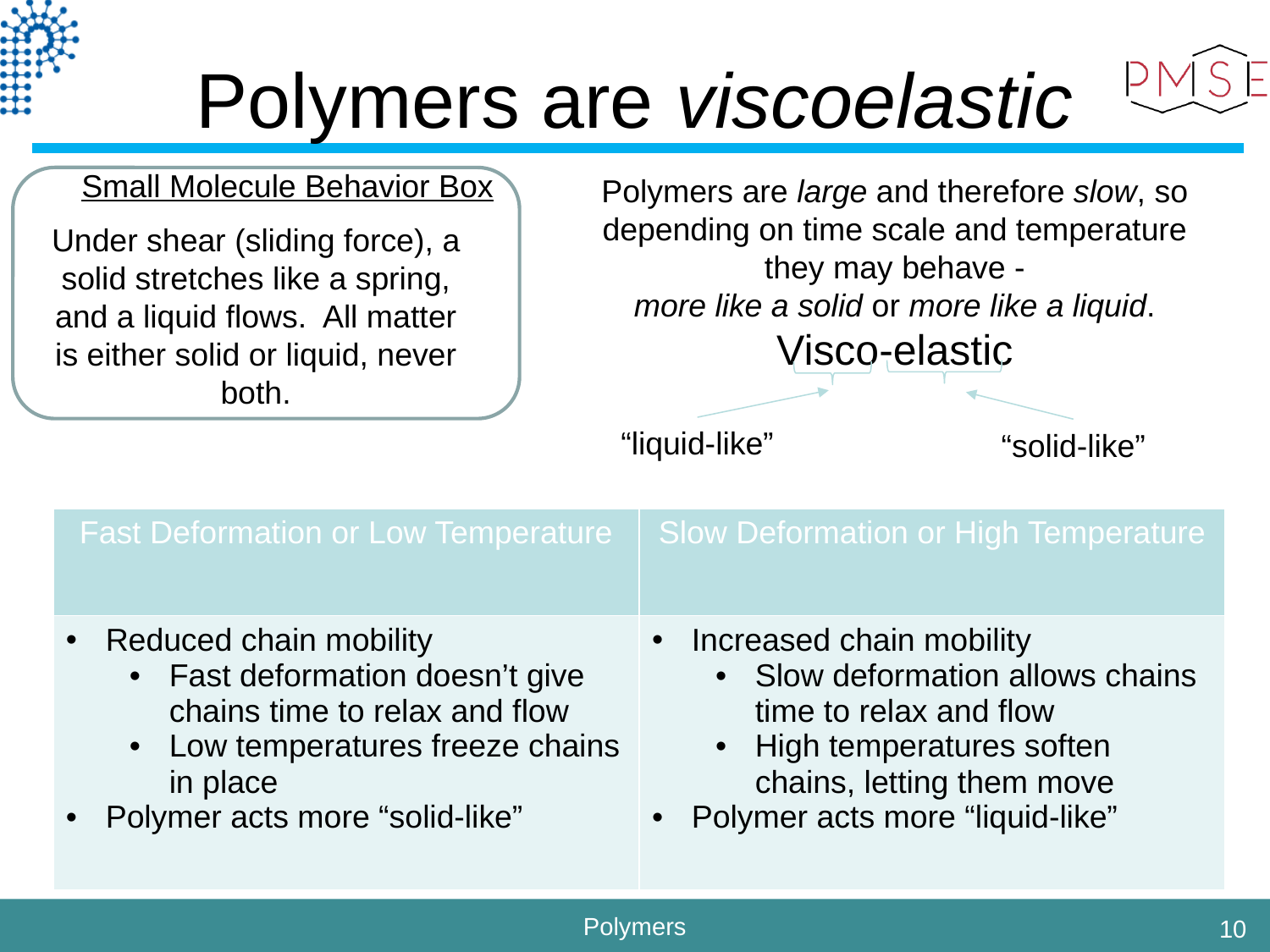

# Polymers are viscoelastic
Small Molecule Behavior Box

Polymers are large and therefore slow, so depending on time scale and temperature they may behave -
more like a solid or more like a liquid.
Visco-elastic
Under shear (sliding force), a solid stretches like a spring, and a liquid flows.  All matter is either solid or liquid, never both.

“liquid-like”
“solid-like”
| Fast Deformation or Low Temperature | Slow Deformation or High Temperature |
| --- | --- |
| Reduced chain mobility Fast deformation doesn’t give chains time to relax and flow Low temperatures freeze chains in place Polymer acts more “solid-like” | Increased chain mobility Slow deformation allows chains time to relax and flow High temperatures soften chains, letting them move Polymer acts more “liquid-like” |
10